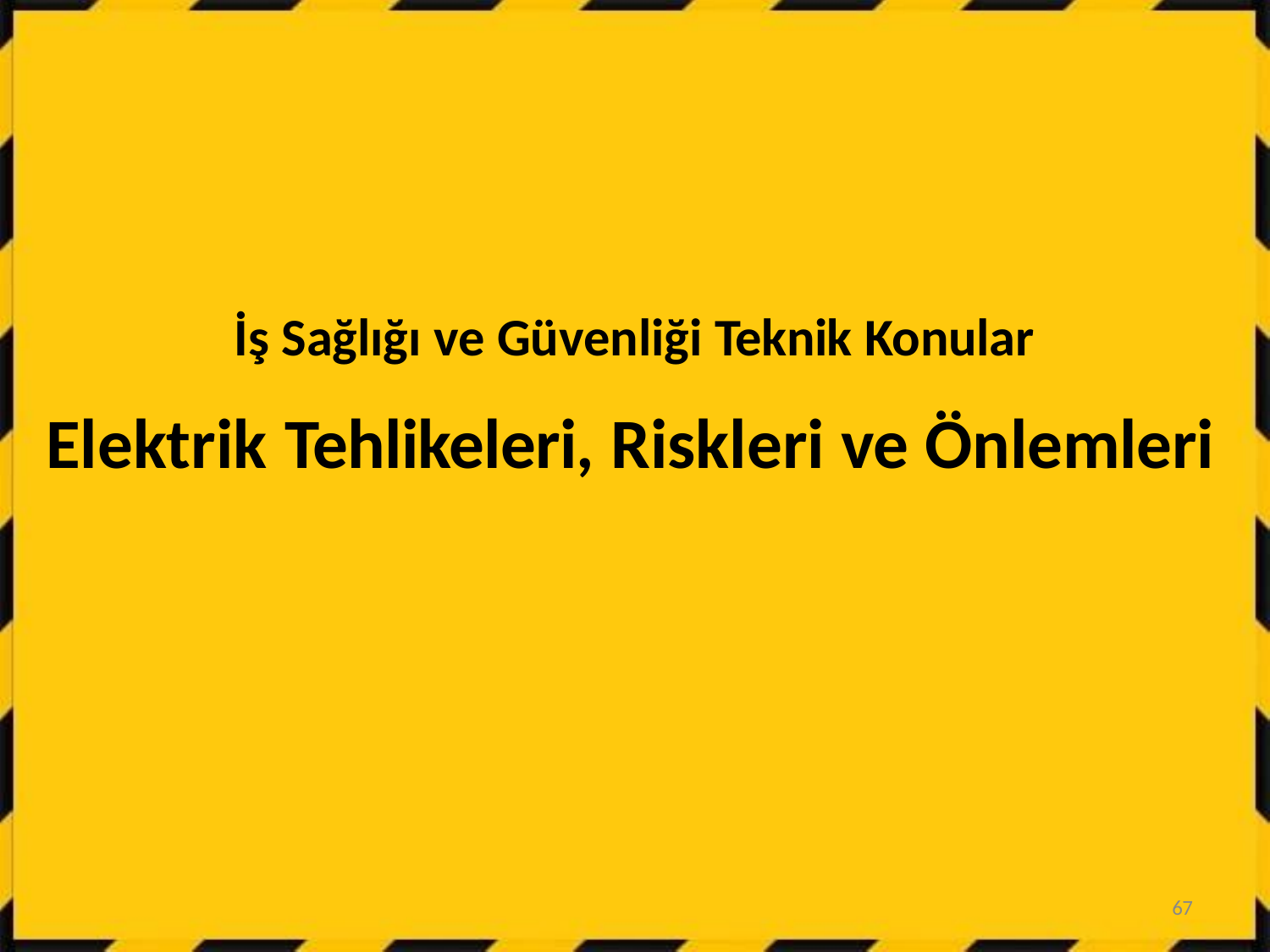

# İş Sağlığı ve Güvenliği Teknik Konular
Elektrik Tehlikeleri, Riskleri ve Önlemleri
67